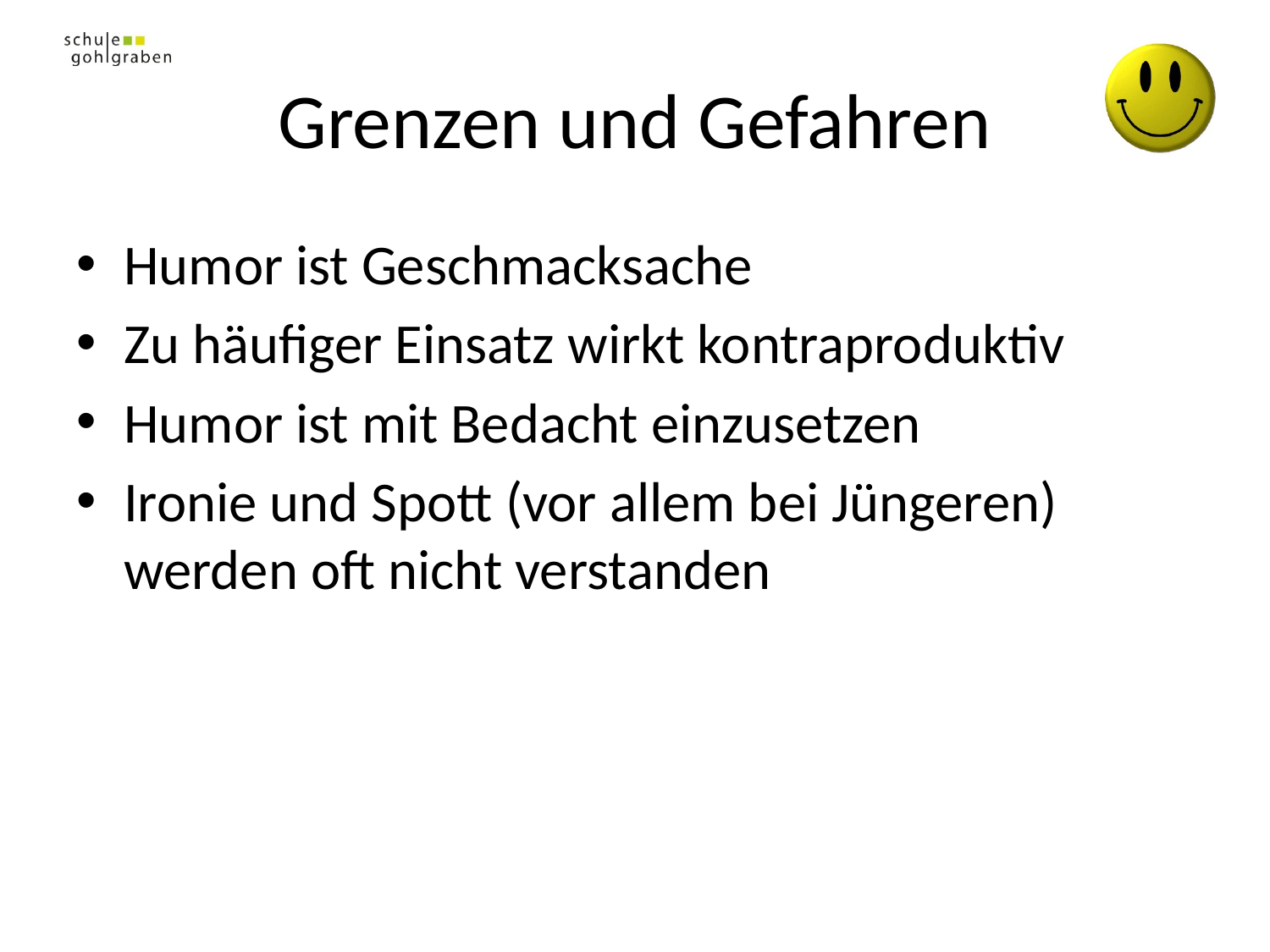

# Grenzen und Gefahren
Humor ist Geschmacksache
Zu häufiger Einsatz wirkt kontraproduktiv
Humor ist mit Bedacht einzusetzen
Ironie und Spott (vor allem bei Jüngeren) werden oft nicht verstanden